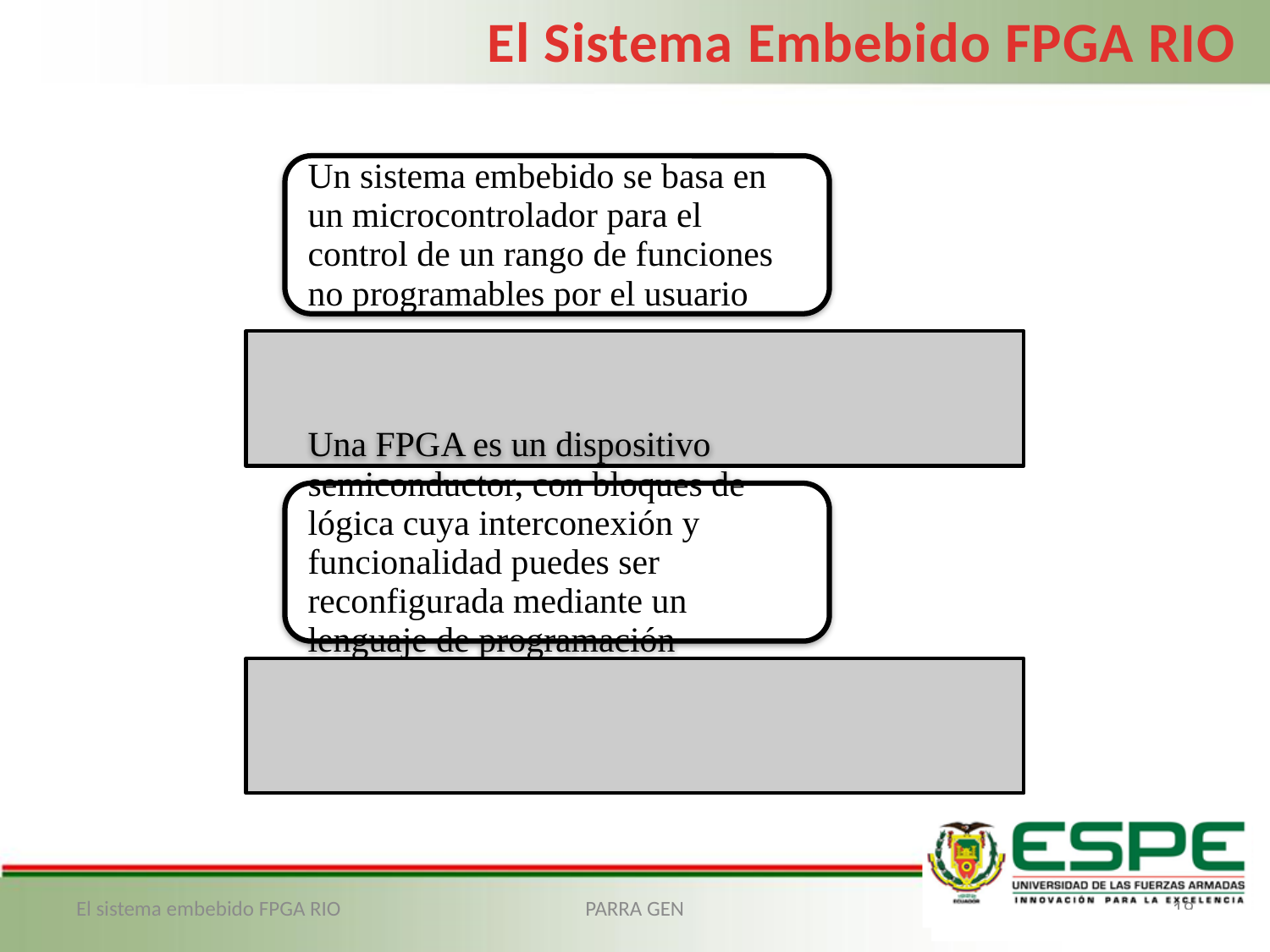

El Sistema Embebido FPGA RIO
Un sistema embebido se basa en un microcontrolador para el control de un rango de funciones no programables por el usuario
Una FPGA es un dispositivo semiconductor, con bloques de lógica cuya interconexión y funcionalidad puedes ser reconfigurada mediante un lenguaje de programación especializado
El sistema embebido FPGA RIO
PARRA GEN
19